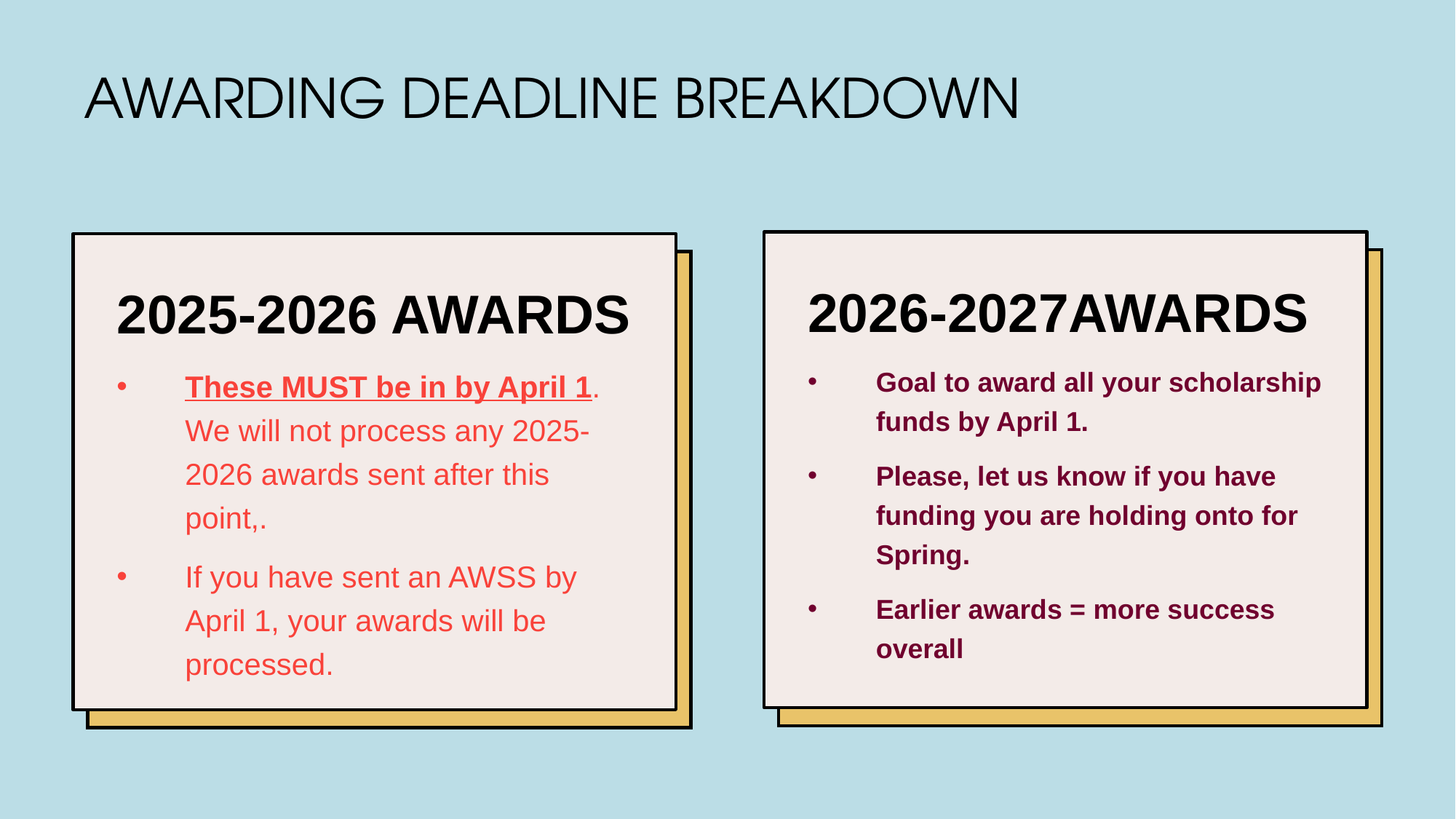

# AWARDING DEADLINE BREAKDOWN
2026-2027AWARDS
Goal to award all your scholarship funds by April 1.
Please, let us know if you have funding you are holding onto for Spring.
Earlier awards = more success overall

2025-2026 AWARDS
These MUST be in by April 1. We will not process any 2025-2026 awards sent after this point,.
If you have sent an AWSS by April 1, your awards will be processed.